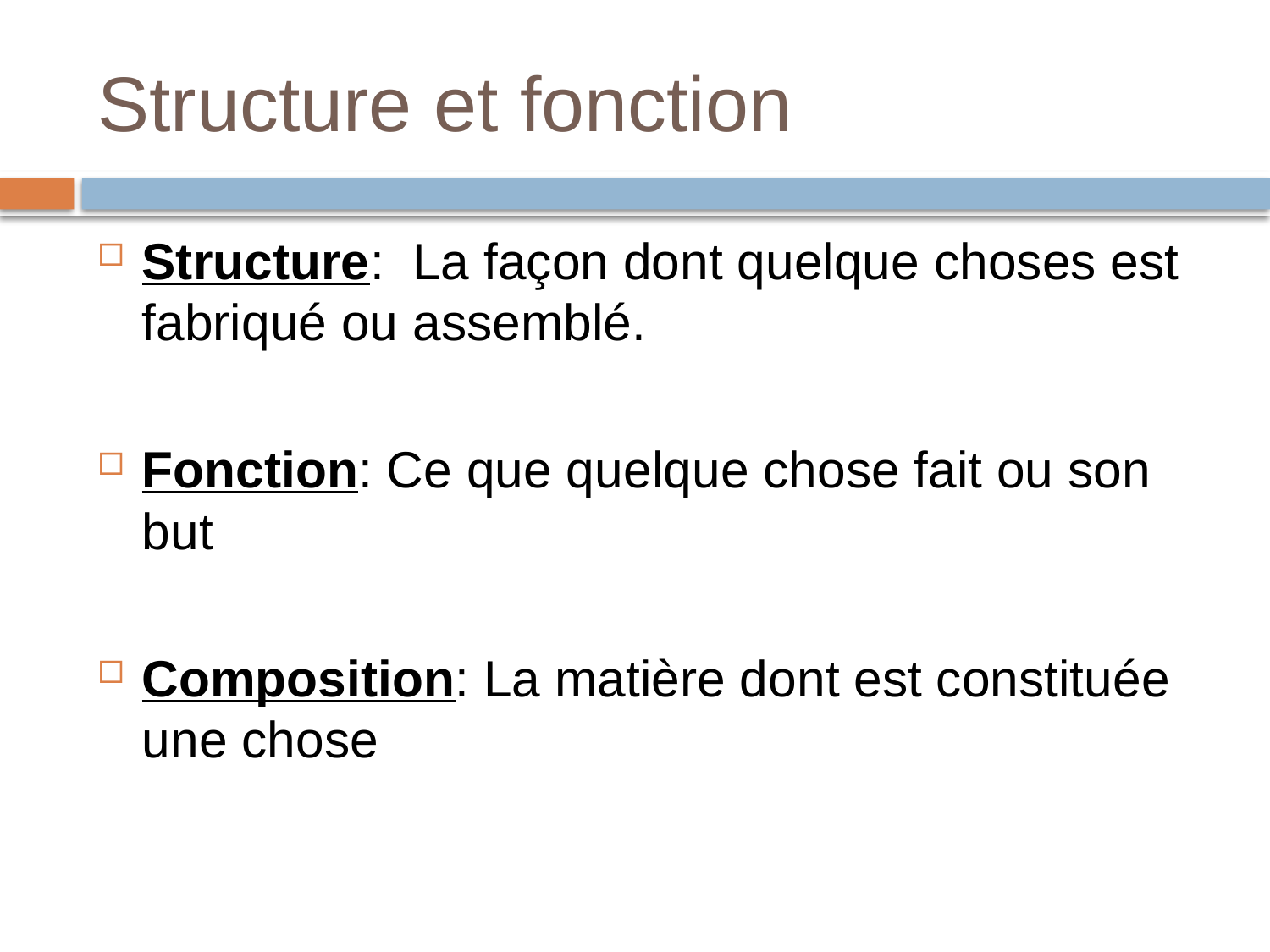

# Structure et fonction
Structure:  La façon dont quelque choses est fabriqué ou assemblé.

Fonction: Ce que quelque chose fait ou son but

Composition: La matière dont est constituée une chose